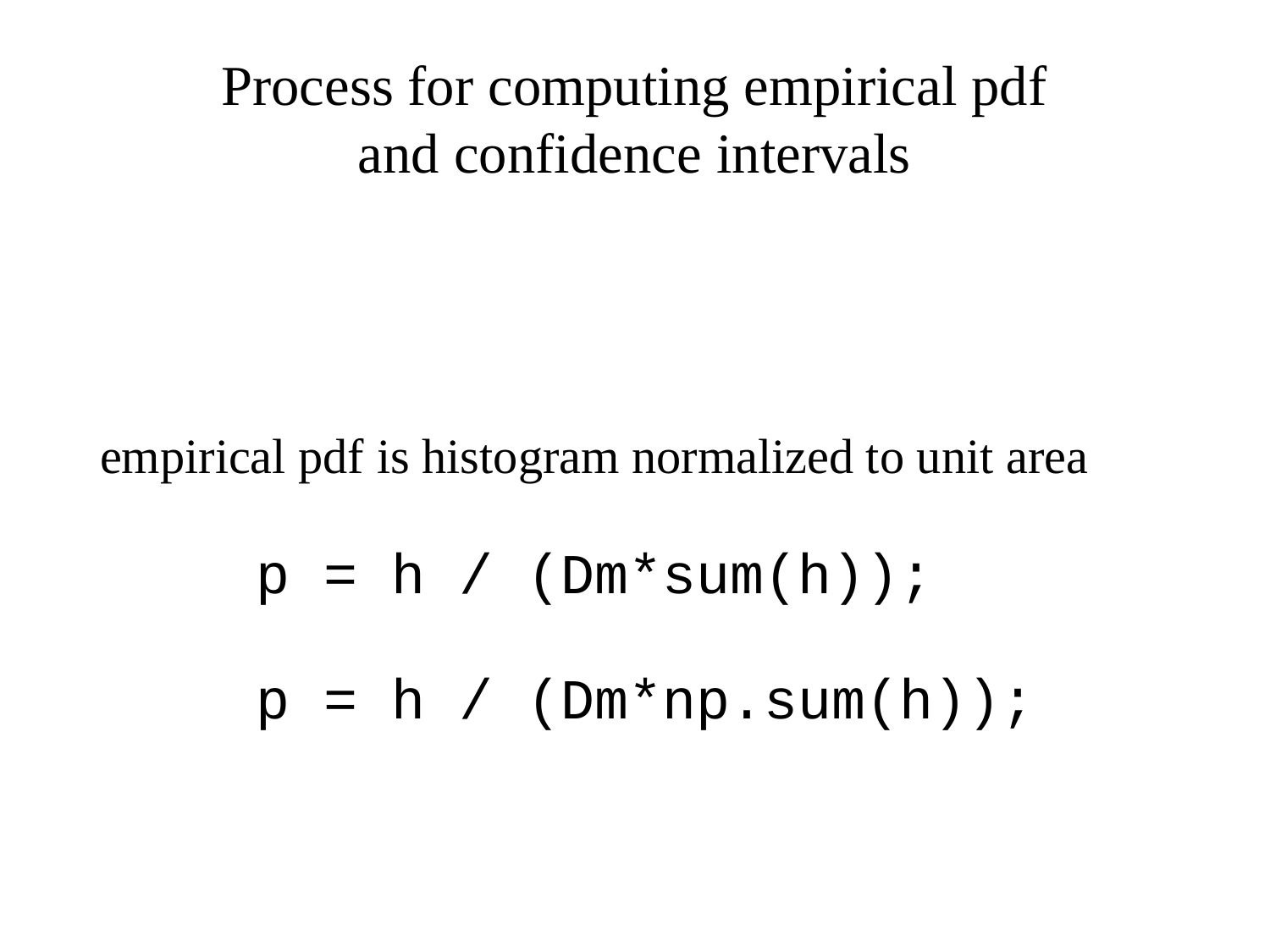

Process for computing empirical pdf
and confidence intervals
empirical pdf is histogram normalized to unit area
p = h / (Dm*sum(h));
p = h / (Dm*np.sum(h));